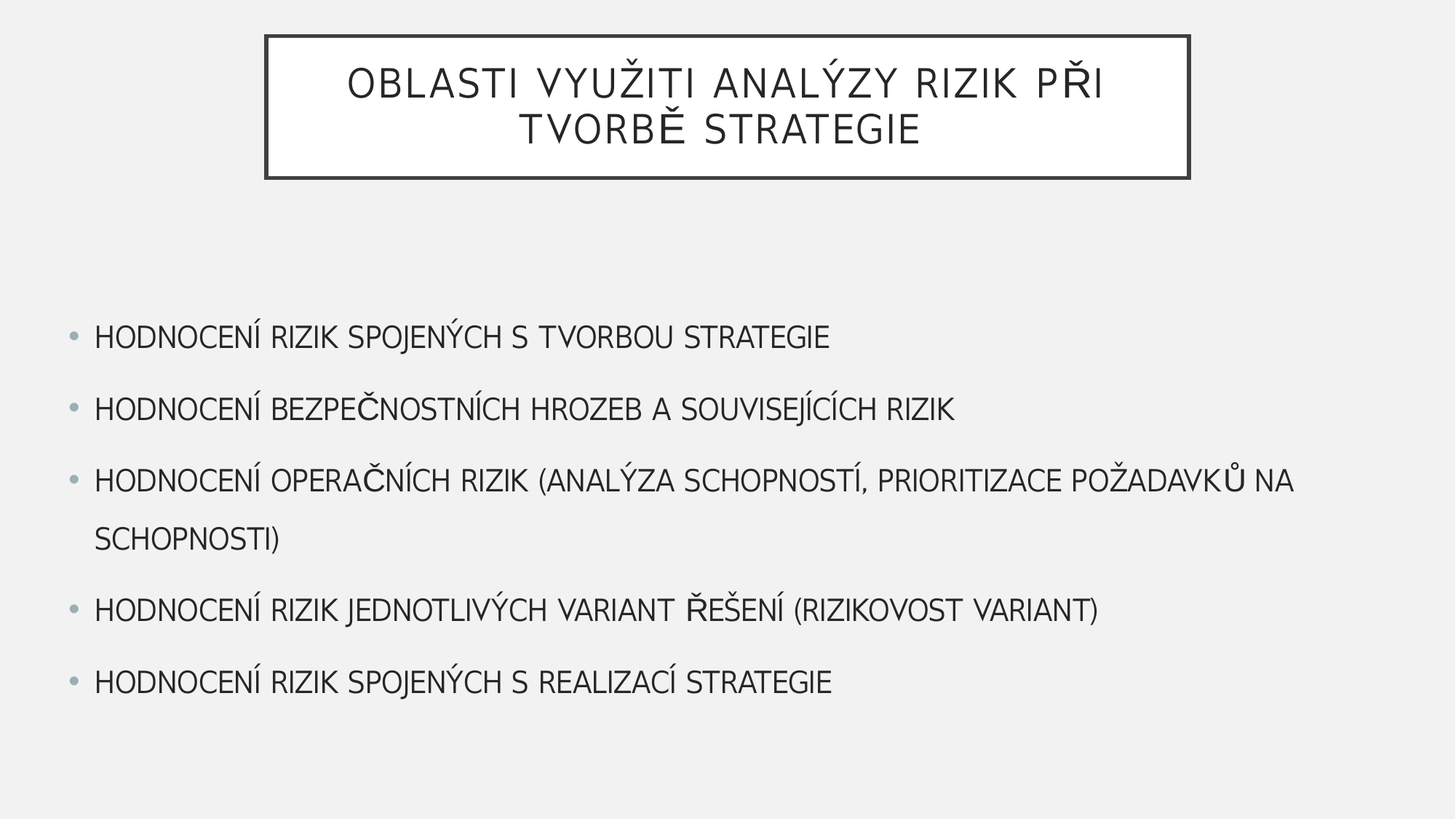

# OBLASTI VYUŽITI ANALÝZY RIZIK při tvorbě strategie
HODNOCENÍ RIZIK SPOJENÝCH S TVORBOU STRATEGIE
HODNOCENÍ BEZPEČNOSTNÍCH HROZEB A SOUVISEJÍCÍCH RIZIK
HODNOCENÍ OPERAČNÍCH RIZIK (ANALÝZA SCHOPNOSTÍ, PRIORITIZACE POŽADAVKŮ NA SCHOPNOSTI)
HODNOCENÍ RIZIK JEDNOTLIVÝCH VARIANT ŘEŠENÍ (RIZIKOVOST VARIANT)
HODNOCENÍ RIZIK SPOJENÝCH S REALIZACÍ STRATEGIE